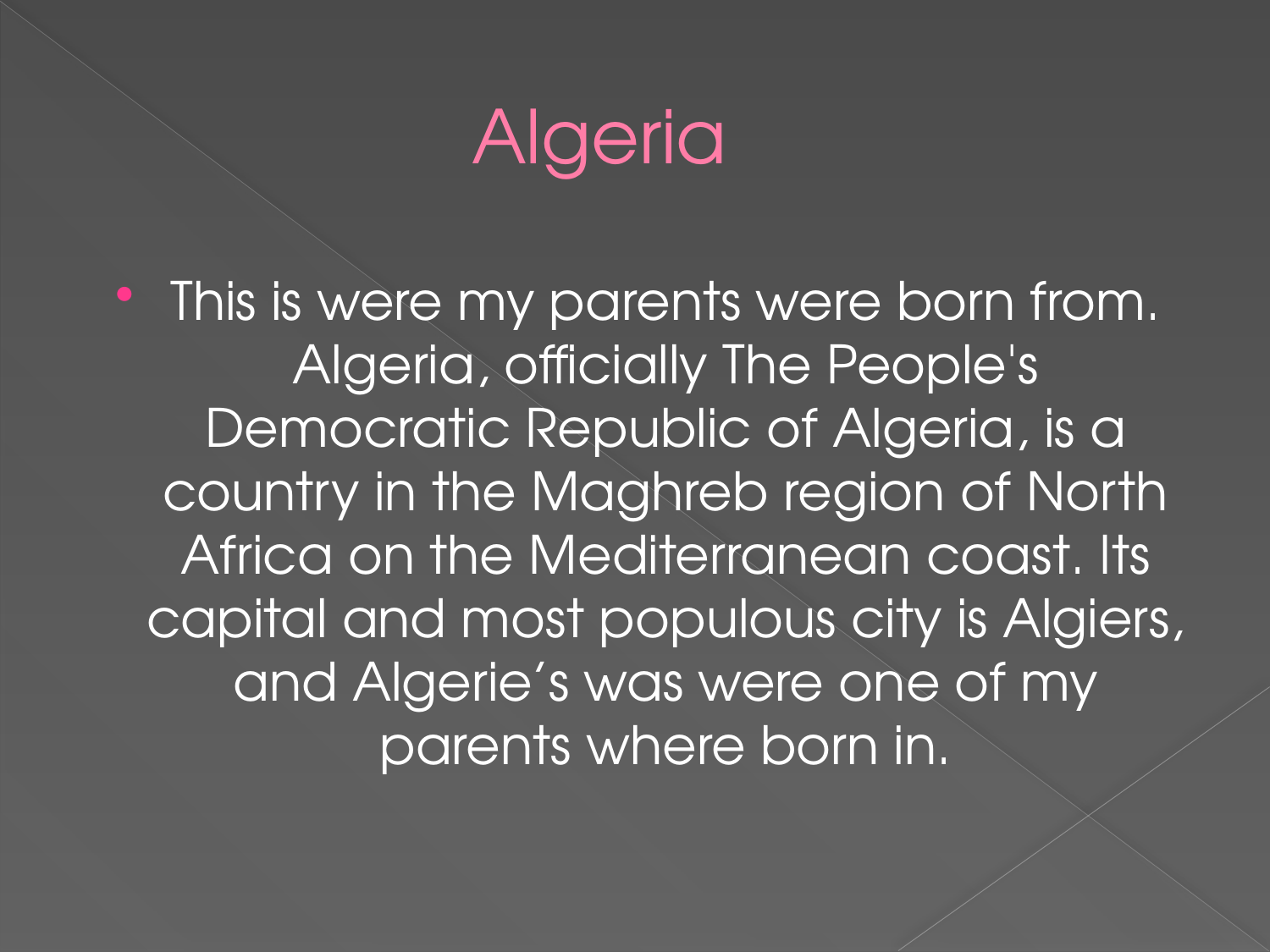

# Algeria
This is were my parents were born from. Algeria, officially The People's Democratic Republic of Algeria, is a country in the Maghreb region of North Africa on the Mediterranean coast. Its capital and most populous city is Algiers, and Algerie’s was were one of my parents where born in.